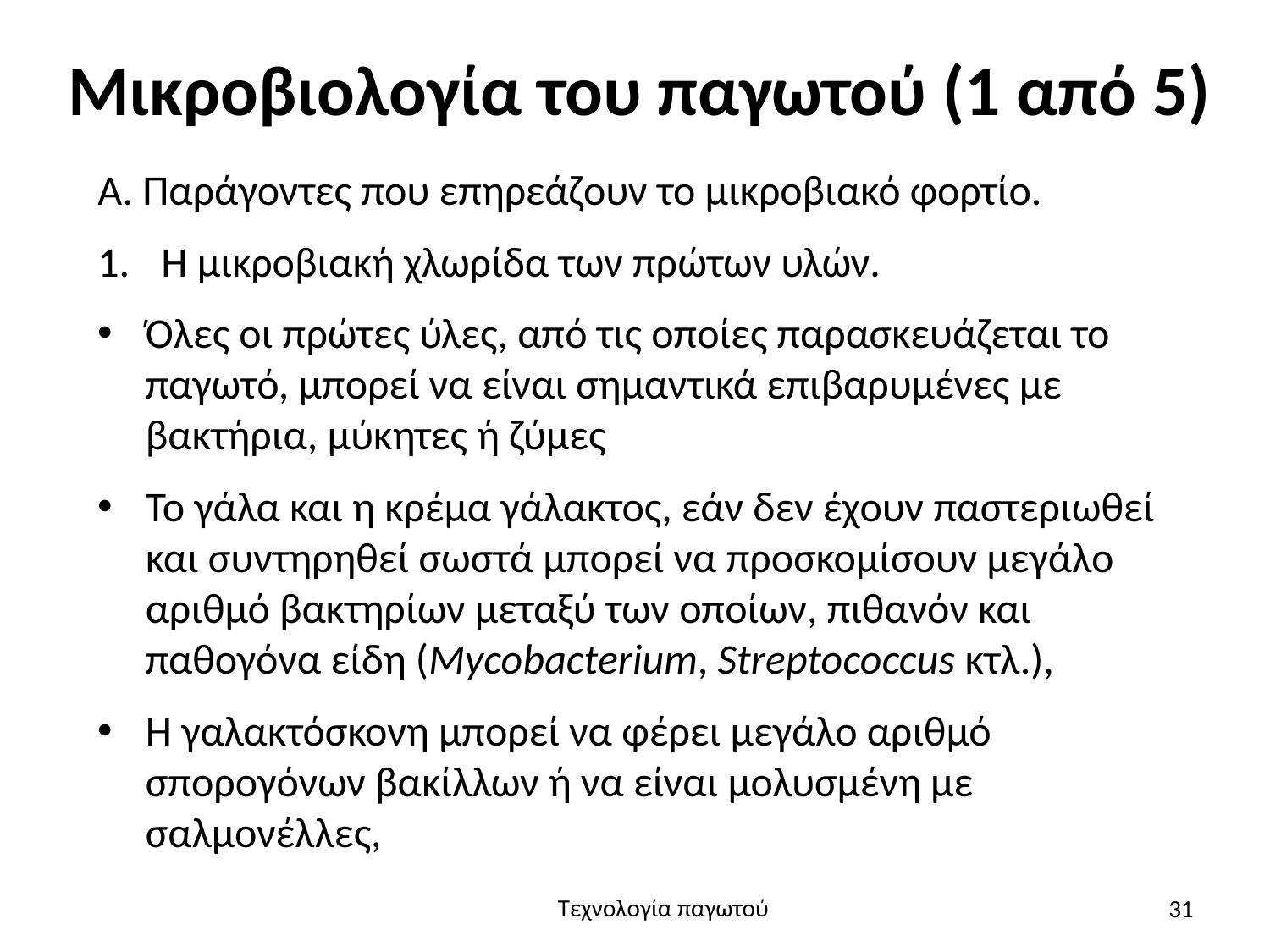

# Μικροβιολογία του παγωτού (1 από 5)
Α. Παράγοντες που επηρεάζουν το μικροβιακό φορτίο.
Η μικροβιακή χλωρίδα των πρώτων υλών.
Όλες οι πρώτες ύλες, από τις οποίες παρασκευάζεται το παγωτό, μπορεί να είναι σημαντικά επιβαρυμένες με βακτήρια, μύκητες ή ζύμες
Το γάλα και η κρέμα γάλακτος, εάν δεν έχουν παστεριωθεί και συντηρηθεί σωστά μπορεί να προσκομίσουν μεγάλο αριθμό βακτηρίων μεταξύ των οποίων, πιθανόν και παθογόνα είδη (Mycobacterium, Streptococcus κτλ.),
Η γαλακτόσκονη μπορεί να φέρει μεγάλο αριθμό σπορογόνων βακίλλων ή να είναι μολυσμένη με σαλμονέλλες,
31
Τεχνολογία παγωτού